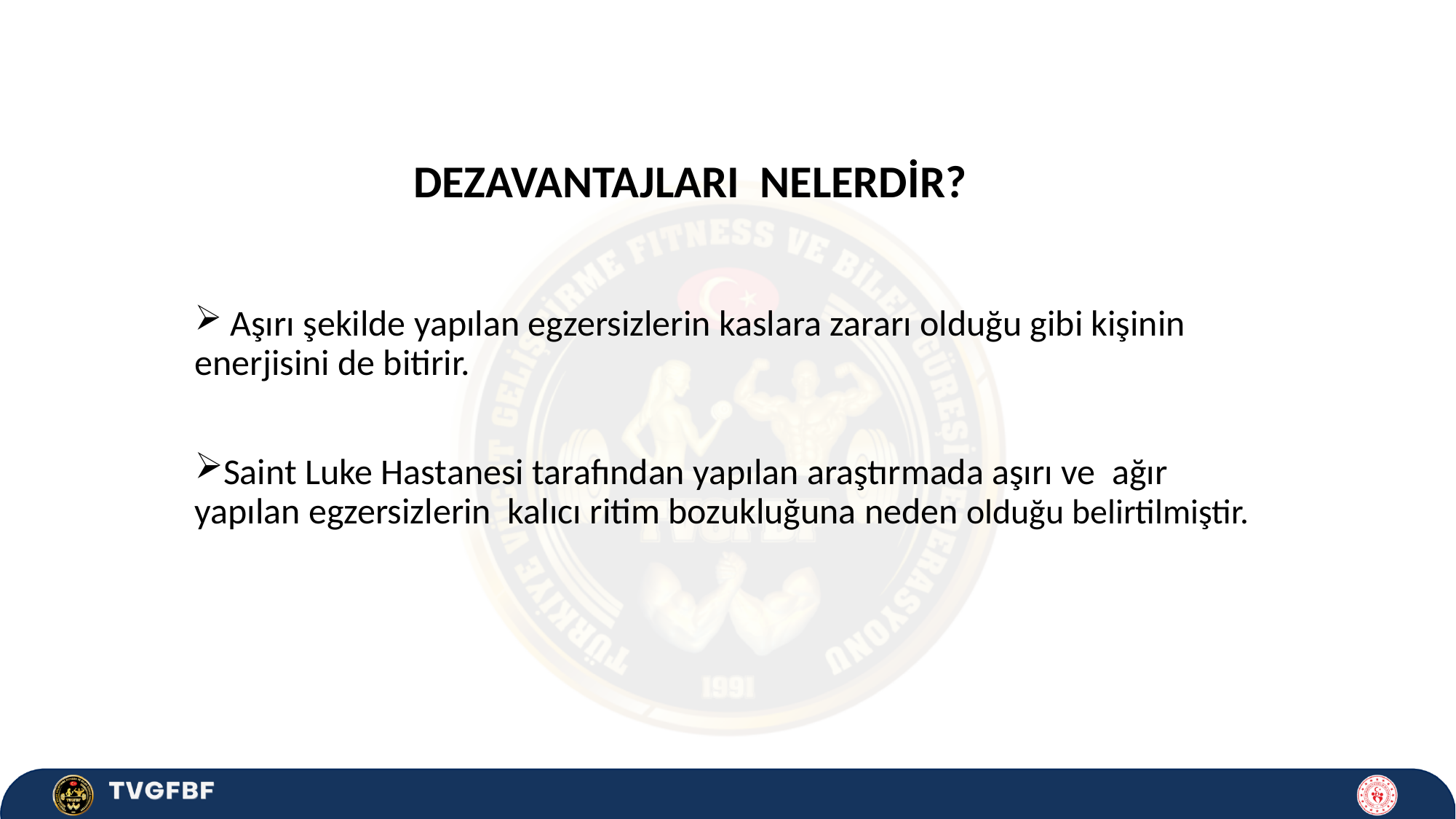

DEZAVANTAJLARI  NELERDİR?
 Aşırı şekilde yapılan egzersizlerin kaslara zararı olduğu gibi kişinin enerjisini de bitirir.

Saint Luke Hastanesi tarafından yapılan araştırmada aşırı ve  ağır yapılan egzersizlerin  kalıcı ritim bozukluğuna neden olduğu belirtilmiştir.